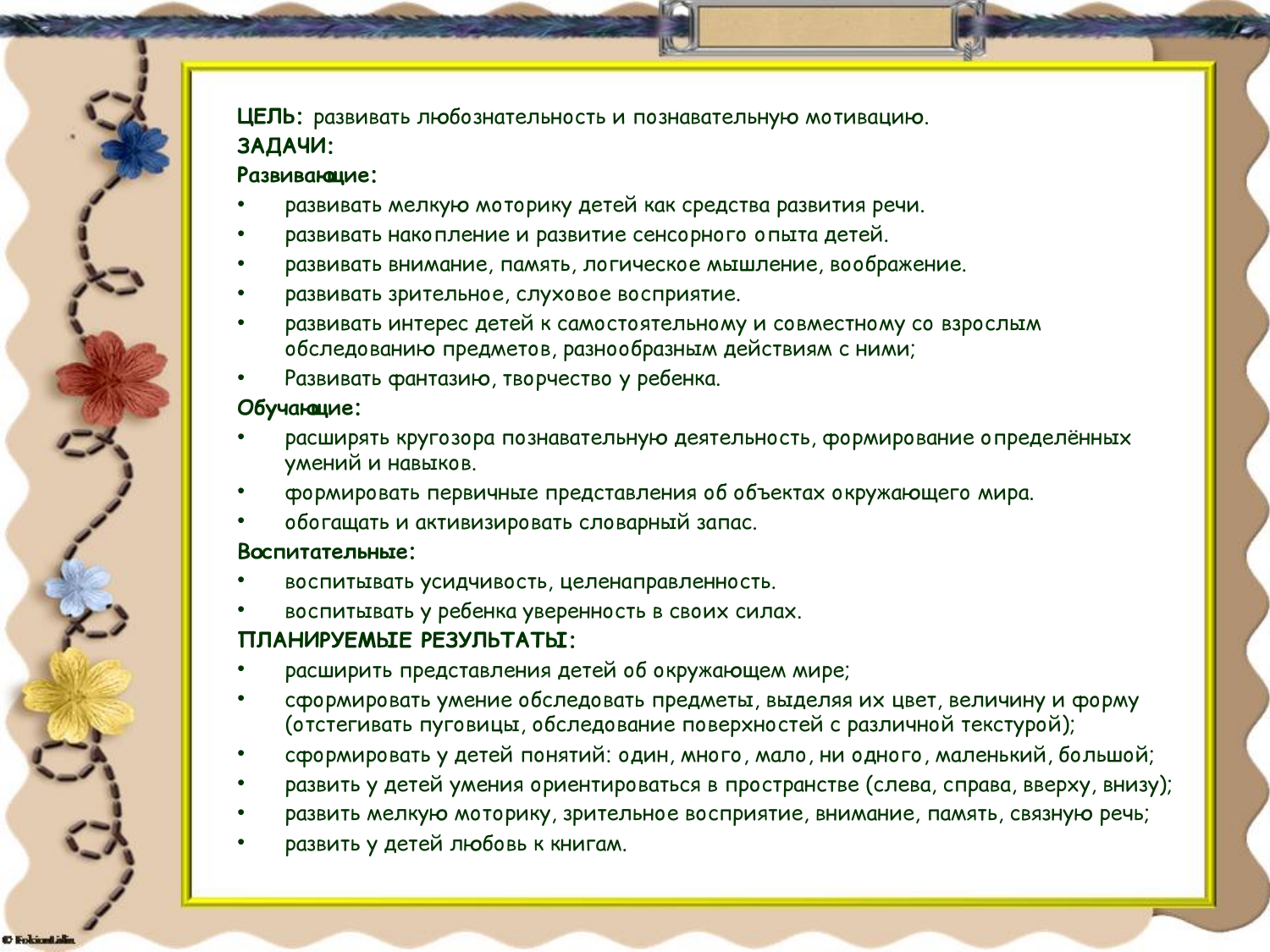

ЦЕЛЬ: развивать любознательность и познавательную мотивацию.
ЗАДАЧИ:
Развивающие:
развивать мелкую моторику детей как средства развития речи.
развивать накопление и развитие сенсорного опыта детей.
развивать внимание, память, логическое мышление, воображение.
развивать зрительное, слуховое восприятие.
развивать интерес детей к самостоятельному и совместному со взрослым обследованию предметов, разнообразным действиям с ними;
Развивать фантазию, творчество у ребенка.
Обучающие:
расширять кругозора познавательную деятельность, формирование определённых умений и навыков.
формировать первичные представления об объектах окружающего мира.
обогащать и активизировать словарный запас.
Воспитательные:
воспитывать усидчивость, целенаправленность.
воспитывать у ребенка уверенность в своих силах.
ПЛАНИРУЕМЫЕ РЕЗУЛЬТАТЫ:
расширить представления детей об окружающем мире;
сформировать умение обследовать предметы, выделяя их цвет, величину и форму (отстегивать пуговицы, обследование поверхностей с различной текстурой);
сформировать у детей понятий: один, много, мало, ни одного, маленький, большой;
развить у детей умения ориентироваться в пространстве (слева, справа, вверху, внизу);
развить мелкую моторику, зрительное восприятие, внимание, память, связную речь;
развить у детей любовь к книгам.